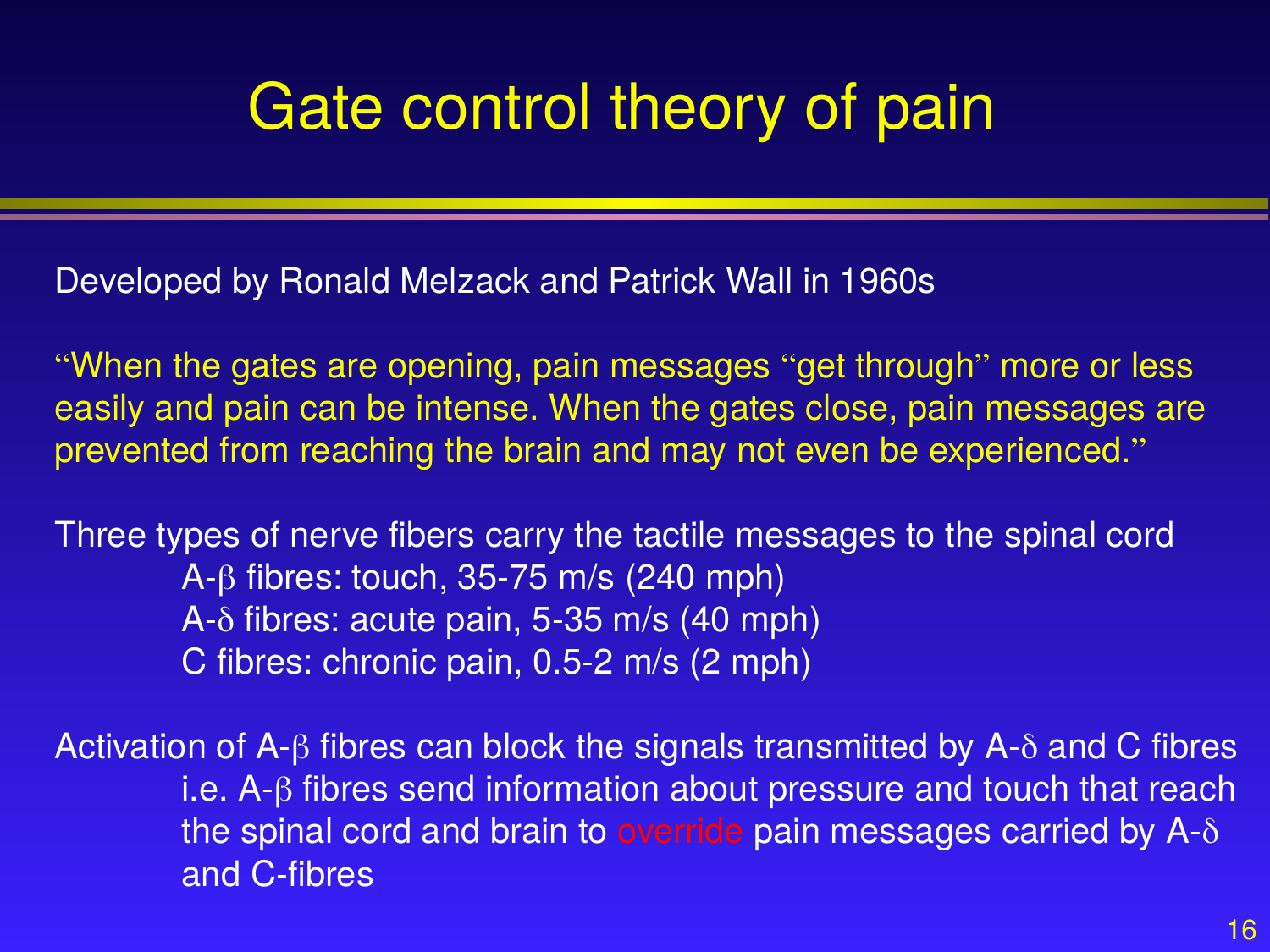

# Gate control theory of pain
Developed by Ronald Melzack and Patrick Wall in 1960s

“When the gates are opening, pain messages “get through” more or less easily and pain can be intense. When the gates close, pain messages are prevented from reaching the brain and may not even be experienced.”

Three types of nerve fibers carry the tactile messages to the spinal cord
	A-β fibres: touch, 35-75 m/s (240 mph)
	A-δ fibres: acute pain, 5-35 m/s (40 mph)
	C fibres: chronic pain, 0.5-2 m/s (2 mph)

Activation of A-β fibres can block the signals transmitted by A-δ and C fibres
	i.e. A-β fibres send information about pressure and touch that reach 	the spinal cord and brain to override pain messages carried by A-δ 	and C-fibres
16